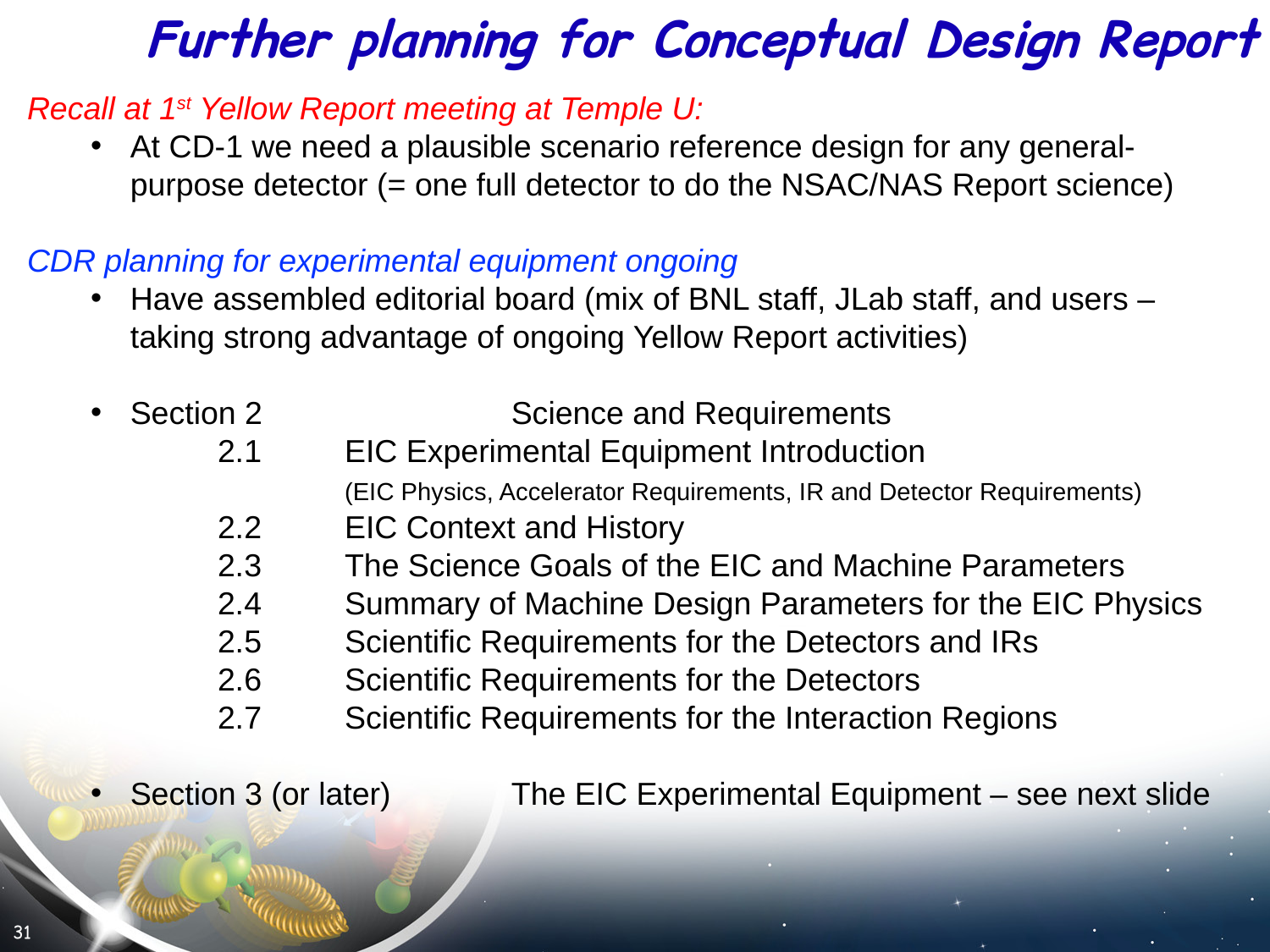

# Further planning for Conceptual Design Report
Recall at 1st Yellow Report meeting at Temple U:
At CD-1 we need a plausible scenario reference design for any general-purpose detector (= one full detector to do the NSAC/NAS Report science)

CDR planning for experimental equipment ongoing
Have assembled editorial board (mix of BNL staff, JLab staff, and users – taking strong advantage of ongoing Yellow Report activities)

Section 2 		Science and Requirements
	2.1	EIC Experimental Equipment Introduction
		(EIC Physics, Accelerator Requirements, IR and Detector Requirements)
	2.2	EIC Context and History
	2.3	The Science Goals of the EIC and Machine Parameters
	2.4	Summary of Machine Design Parameters for the EIC Physics
	2.5	Scientific Requirements for the Detectors and IRs
	2.6	Scientific Requirements for the Detectors
	2.7	Scientific Requirements for the Interaction Regions

Section 3 (or later)	The EIC Experimental Equipment – see next slide

31